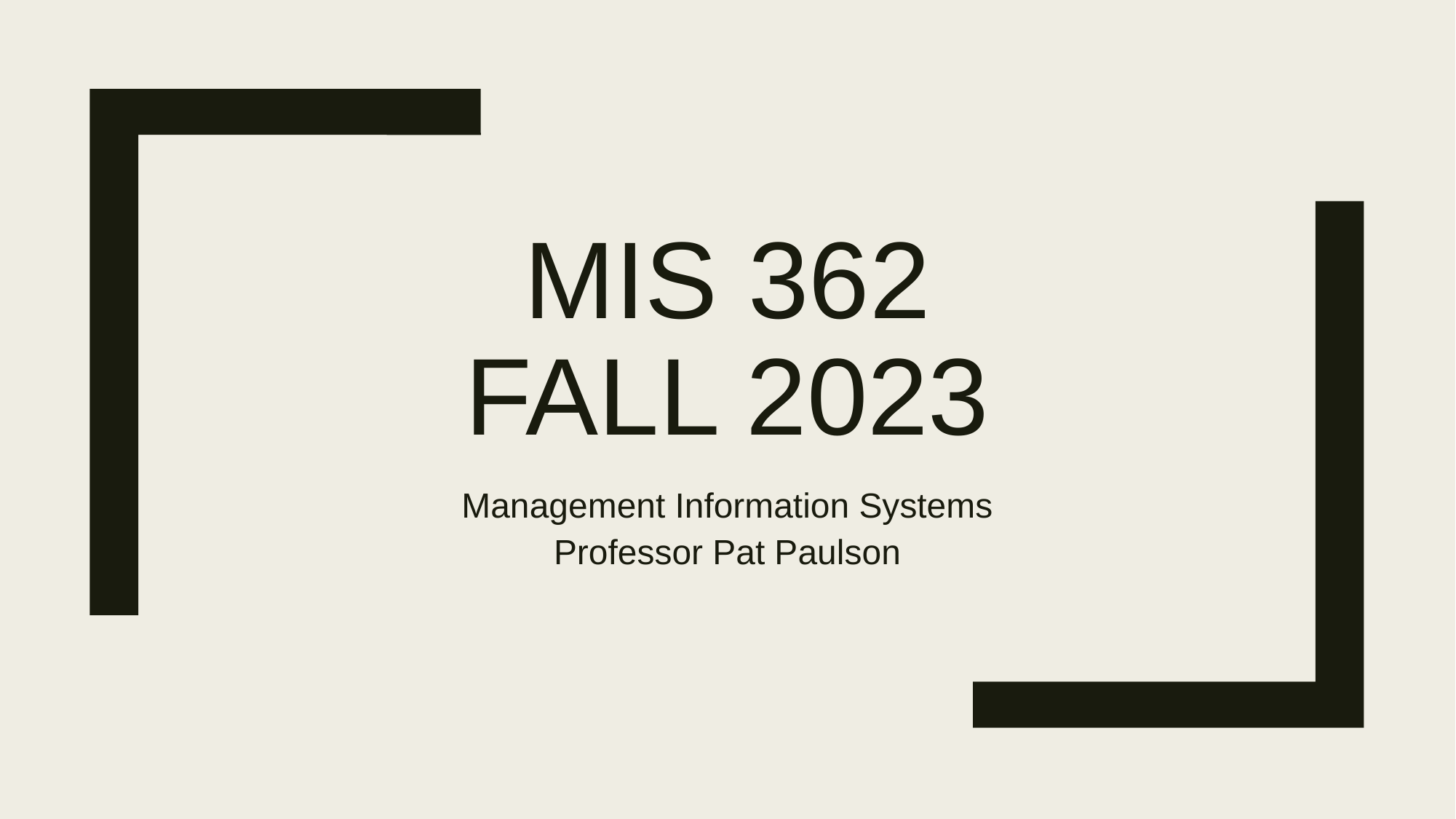

# MIS 362 fall 2023
Management Information Systems
Professor Pat Paulson